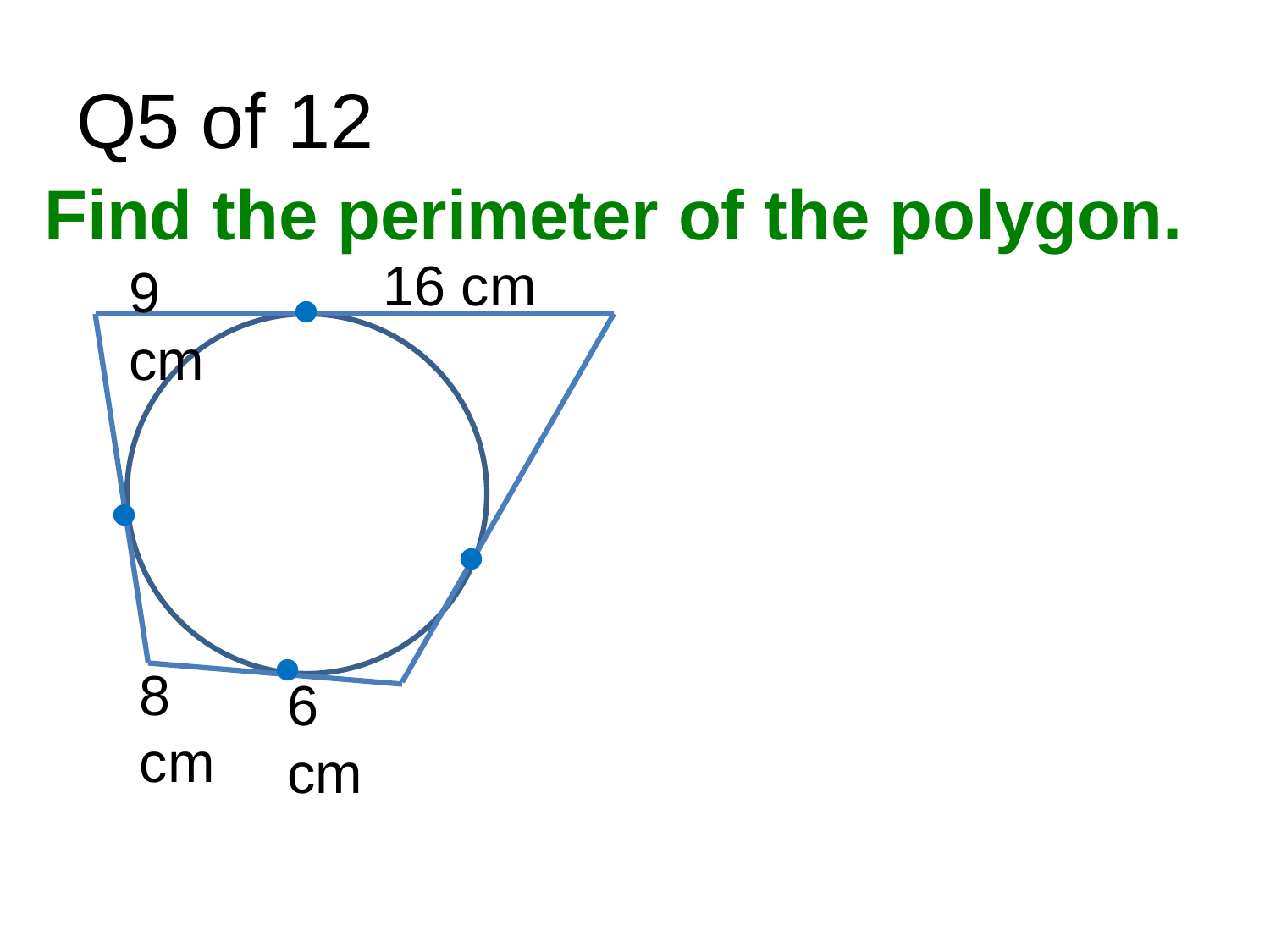

# Q5 of 12
Find the perimeter of the polygon.
16 cm
9 cm
•

•
•
•
8 cm
6 cm